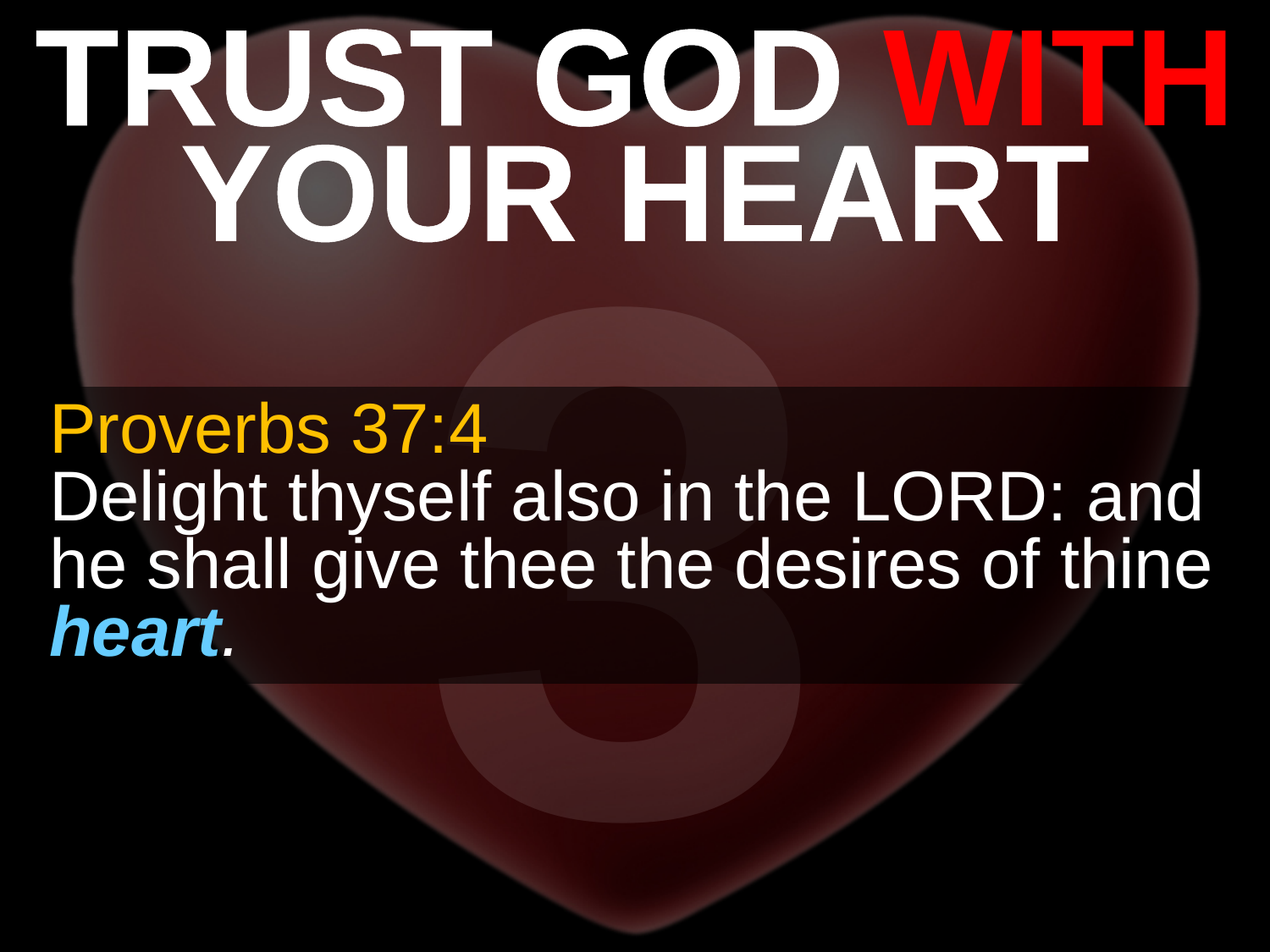

TRUST GOD WITH YOUR HEART
3

Proverbs 37:4
Delight thyself also in the LORD: and he shall give thee the desires of thine heart.